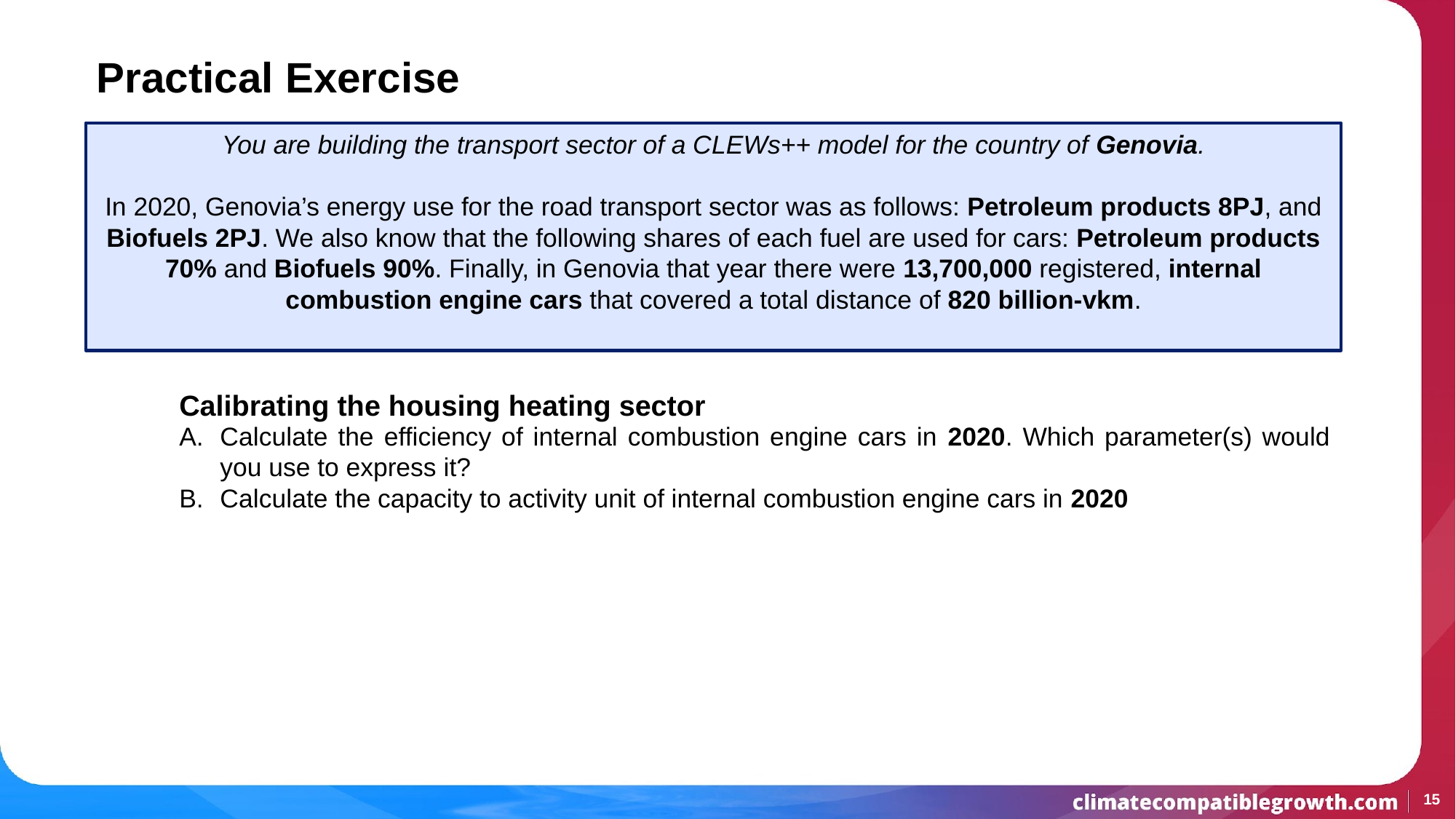

# Practical Exercise
You are building the transport sector of a CLEWs++ model for the country of Genovia.

In 2020, Genovia’s energy use for the road transport sector was as follows: Petroleum products 8PJ, and Biofuels 2PJ. We also know that the following shares of each fuel are used for cars: Petroleum products 70% and Biofuels 90%. Finally, in Genovia that year there were 13,700,000 registered, internal combustion engine cars that covered a total distance of 820 billion-vkm.

Calibrating the housing heating sector
Calculate the efficiency of internal combustion engine cars in 2020. Which parameter(s) would you use to express it?
Calculate the capacity to activity unit of internal combustion engine cars in 2020
15